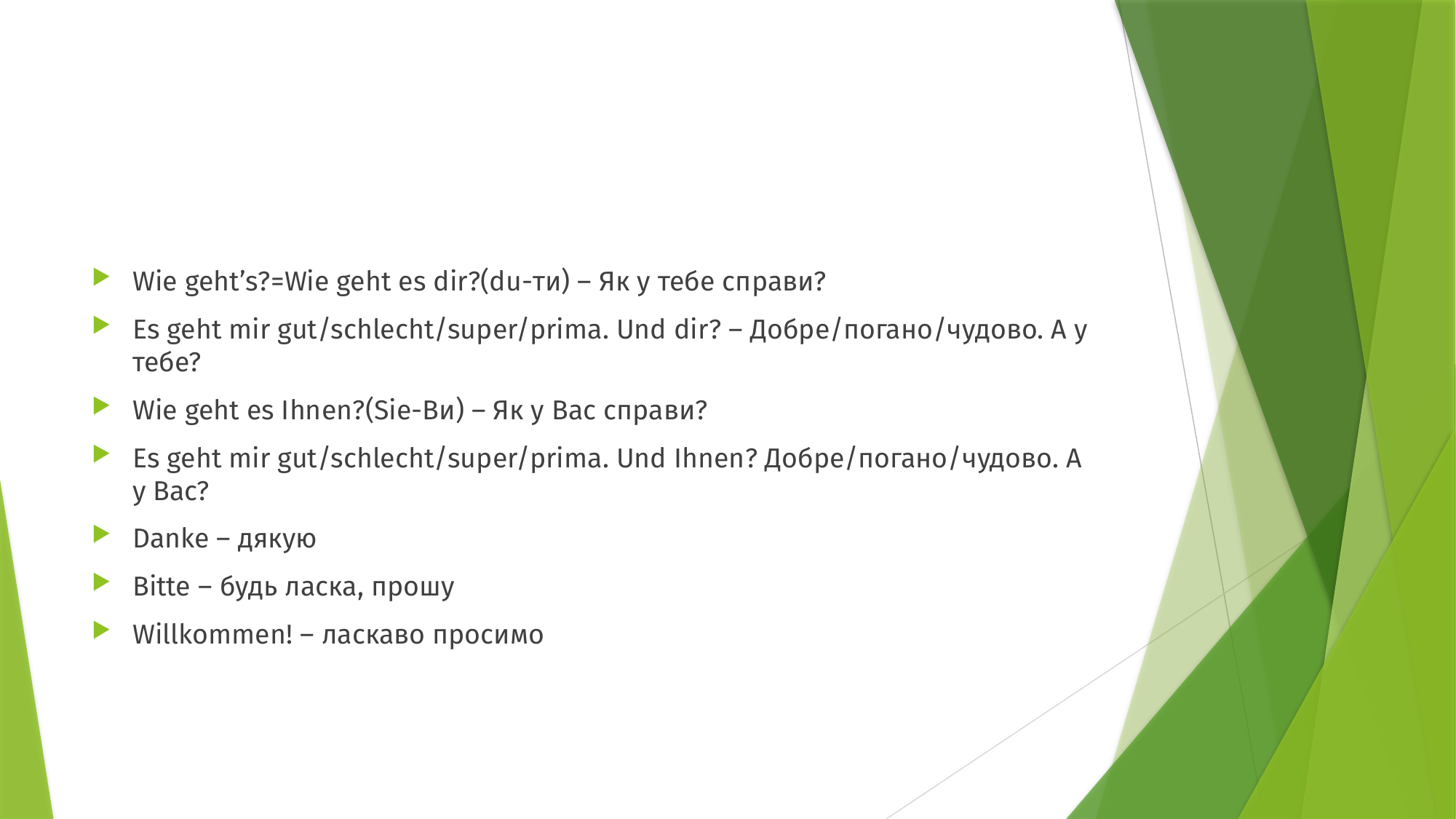

Wie geht’s?=Wie geht es dir?(du-ти) – Як у тебе справи?
Es geht mir gut/schlecht/super/prima. Und dir? – Добре/погано/чудово. А у тебе?
Wie geht es Ihnen?(Sie-Ви) – Як у Вас справи?
Es geht mir gut/schlecht/super/prima. Und Ihnen? Добре/погано/чудово. А у Вас?
Danke – дякую
Bitte – будь ласка, прошу
Willkommen! – ласкаво просимо